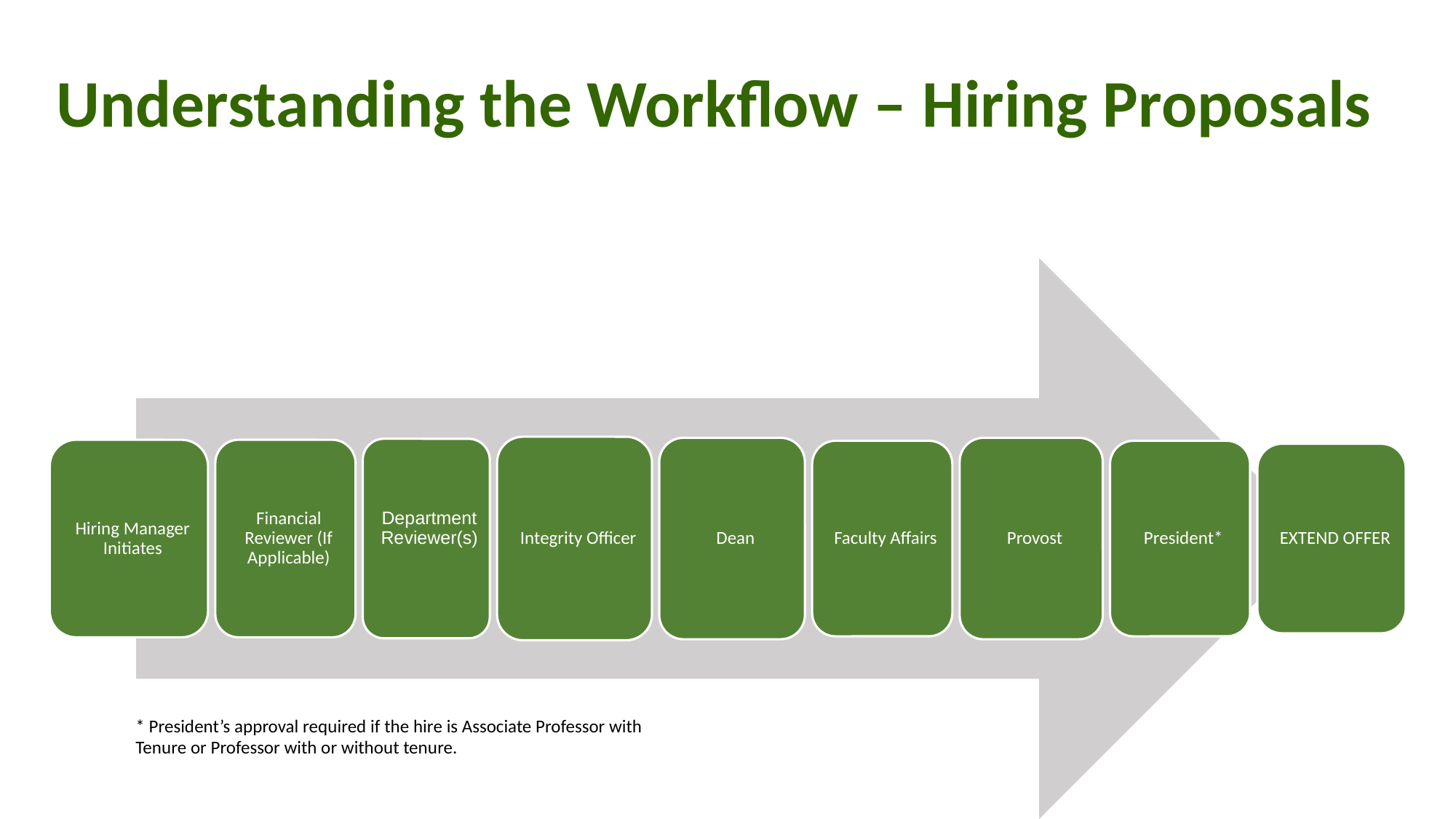

# Understanding the Workflow – Hiring Proposals
Hiring Manager Initiates
Financial Reviewer (If Applicable)
Department Reviewer(s)
Integrity Officer
Dean
Faculty Affairs
Provost
President*
EXTEND OFFER
* President’s approval required if the hire is Associate Professor with Tenure or Professor with or without tenure.